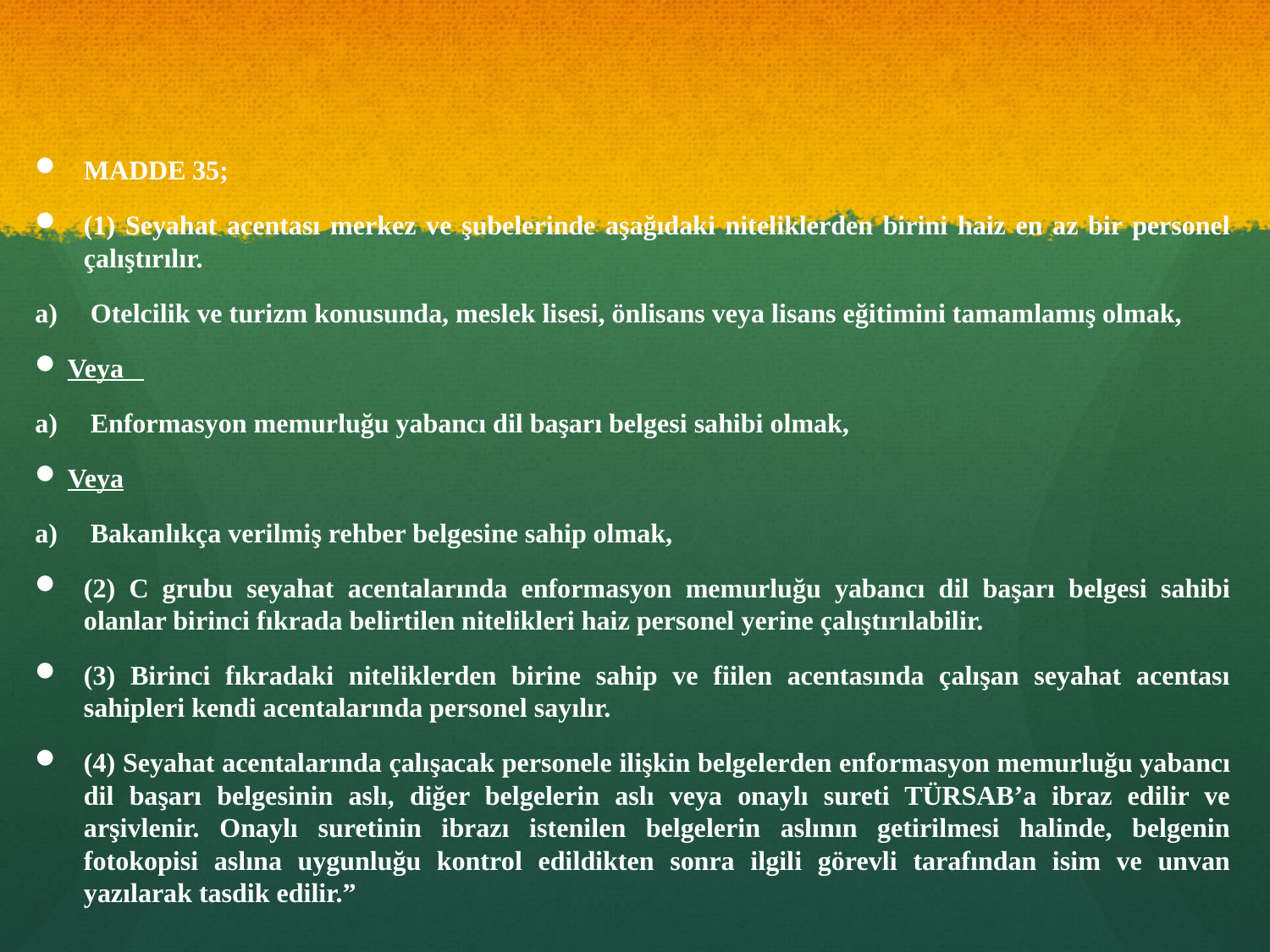

#
MADDE 35;
(1) Seyahat acentası merkez ve şubelerinde aşağıdaki niteliklerden birini haiz en az bir personel çalıştırılır.
 Otelcilik ve turizm konusunda, meslek lisesi, önlisans veya lisans eğitimini tamamlamış olmak,
Veya
 Enformasyon memurluğu yabancı dil başarı belgesi sahibi olmak,
Veya
 Bakanlıkça verilmiş rehber belgesine sahip olmak,
(2) C grubu seyahat acentalarında enformasyon memurluğu yabancı dil başarı belgesi sahibi olanlar birinci fıkrada belirtilen nitelikleri haiz personel yerine çalıştırılabilir.
(3) Birinci fıkradaki niteliklerden birine sahip ve fiilen acentasında çalışan seyahat acentası sahipleri kendi acentalarında personel sayılır.
(4) Seyahat acentalarında çalışacak personele ilişkin belgelerden enformasyon memurluğu yabancı dil başarı belgesinin aslı, diğer belgelerin aslı veya onaylı sureti TÜRSAB’a ibraz edilir ve arşivlenir. Onaylı suretinin ibrazı istenilen belgelerin aslının getirilmesi halinde, belgenin fotokopisi aslına uygunluğu kontrol edildikten sonra ilgili görevli tarafından isim ve unvan yazılarak tasdik edilir.”